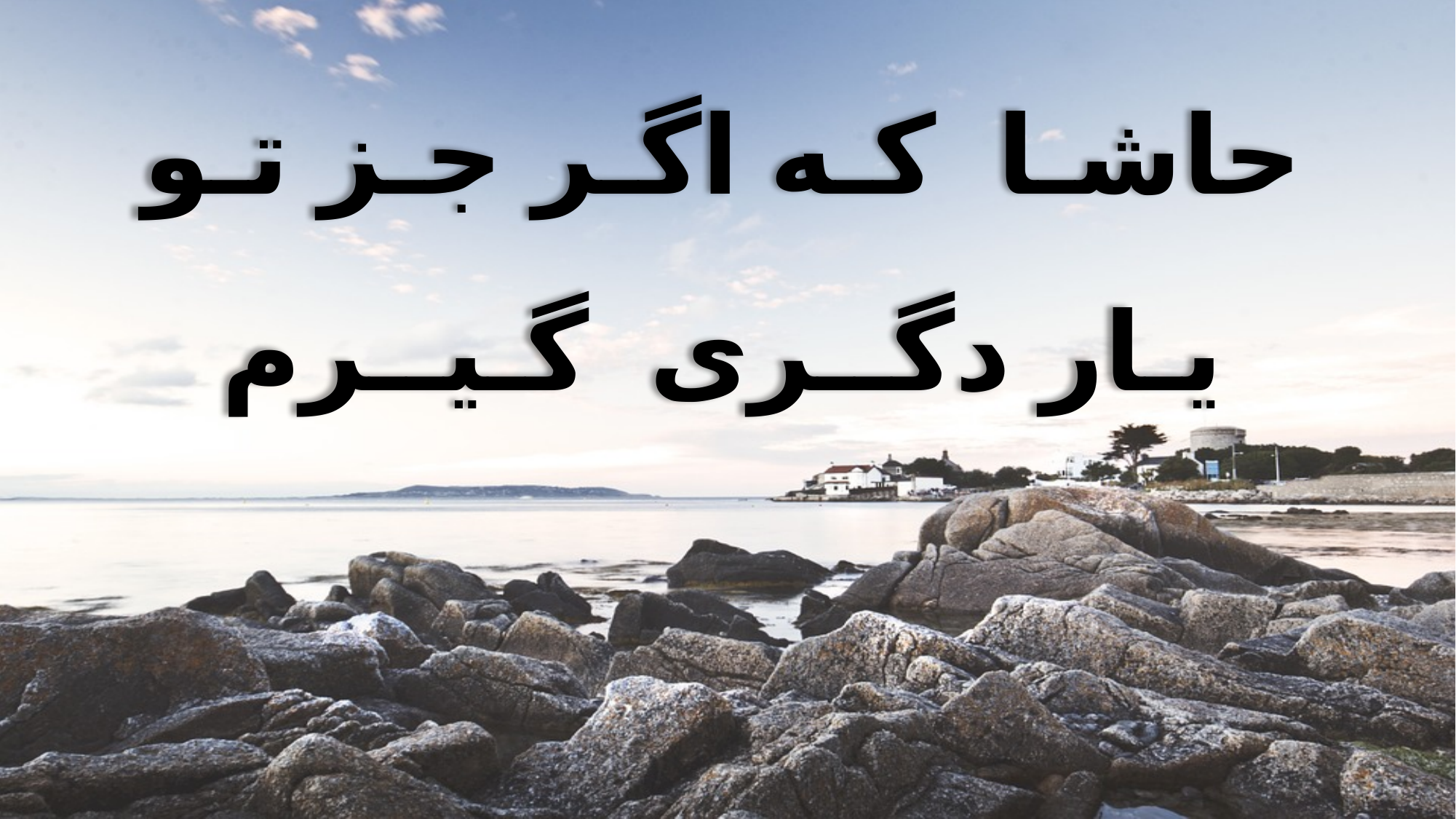

حاشـا  کـه اگـر جـز تـو
یـار دگــری  گـیــرم